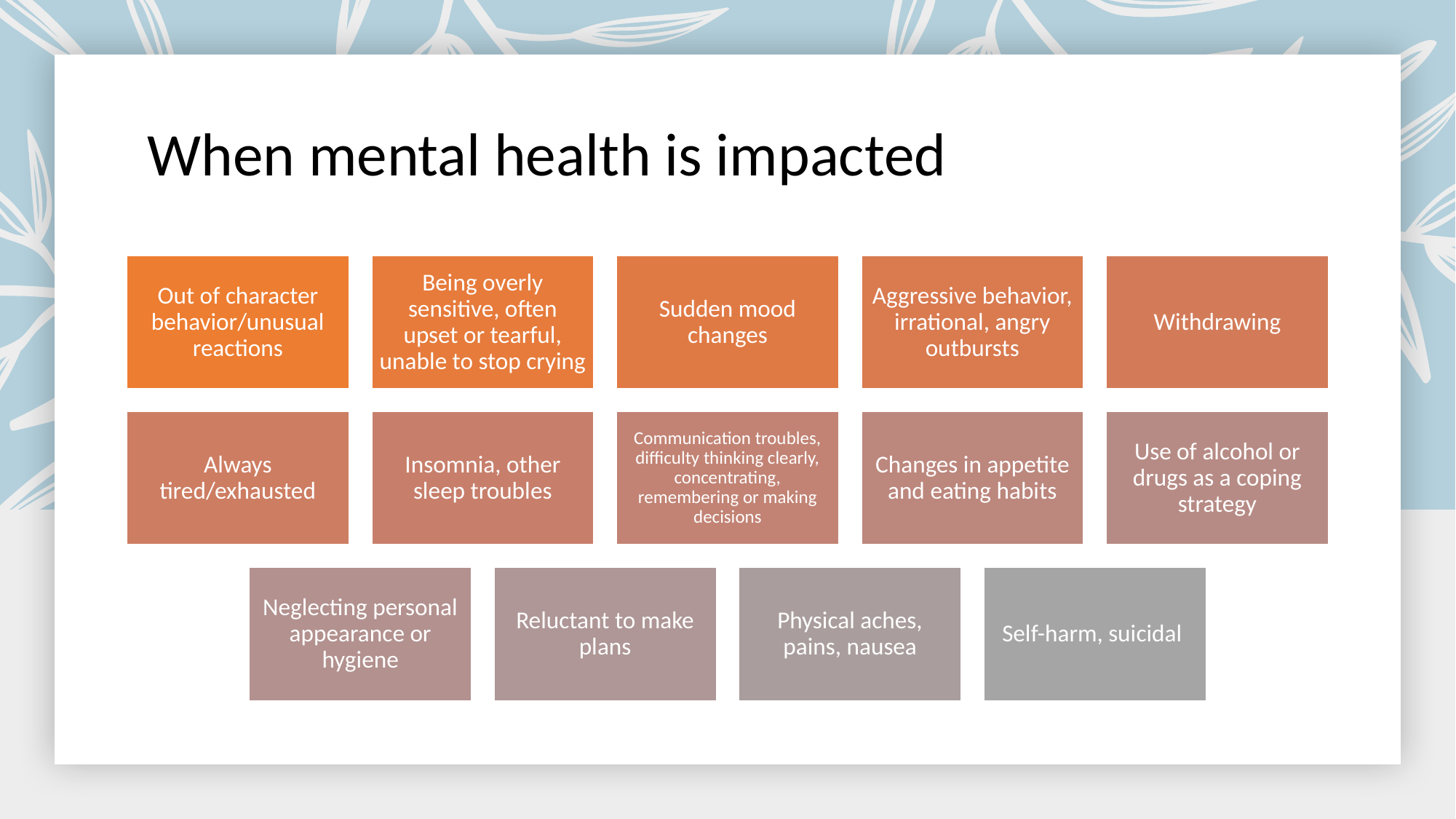

# When mental health is impacted
Out of character behavior/unusual reactions
Being overly sensitive, often upset or tearful, unable to stop crying
Sudden mood changes
Aggressive behavior, irrational, angry outbursts
Withdrawing
Always tired/exhausted
Insomnia, other sleep troubles
Communication troubles, difficulty thinking clearly, concentrating, remembering or making decisions
Changes in appetite and eating habits
Use of alcohol or drugs as a coping strategy
Neglecting personal appearance or hygiene
Reluctant to make plans
Physical aches, pains, nausea
Self-harm, suicidal